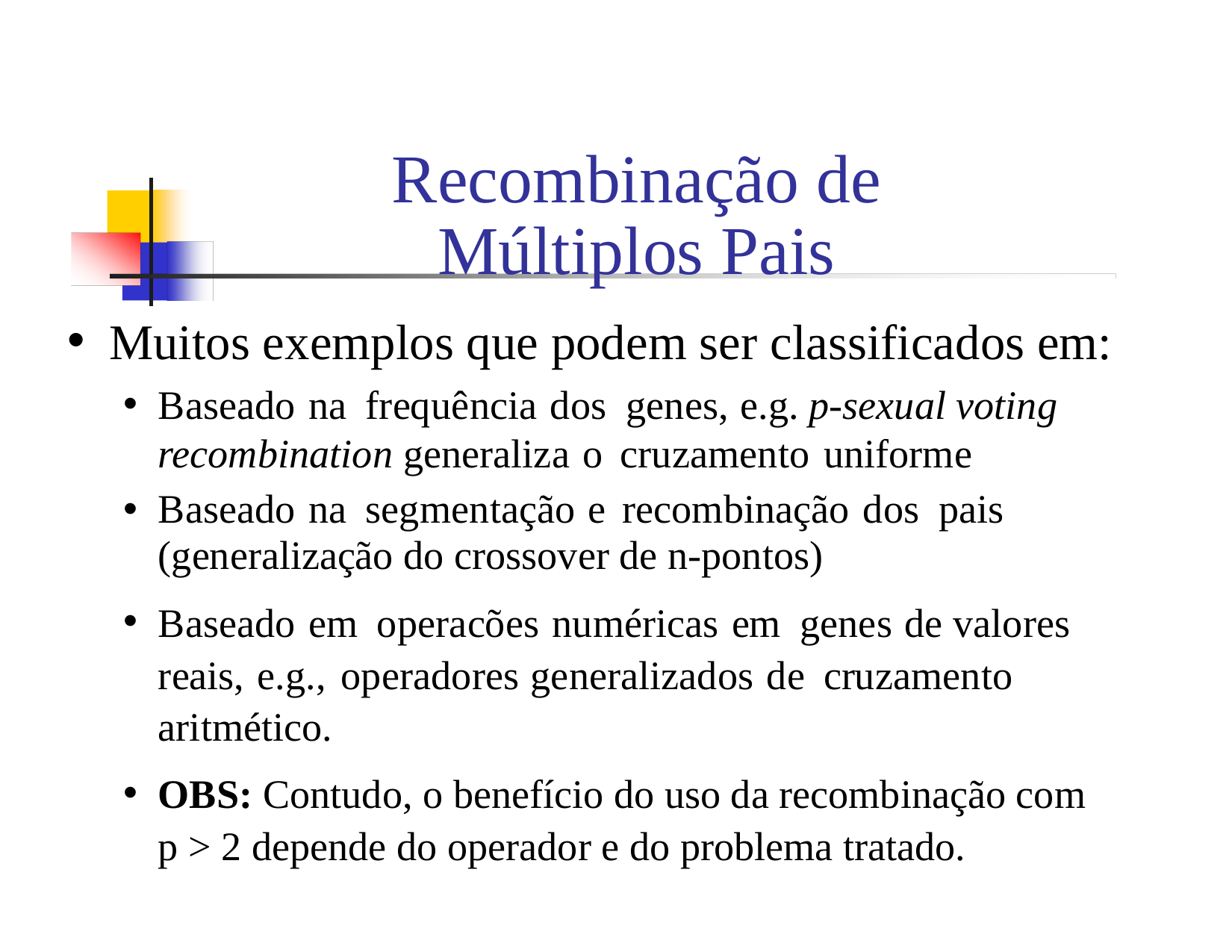

Recombinação de Múltiplos Pais

Muitos exemplos que podem ser classificados em:
Baseado na frequência dos genes, e.g. p-sexual voting recombination generaliza o cruzamento uniforme
Baseado na segmentação e recombinação dos pais (generalização do crossover de n-pontos)
Baseado em operacões numéricas em genes de valores reais, e.g., operadores generalizados de cruzamento aritmético.
OBS: Contudo, o benefício do uso da recombinação com p > 2 depende do operador e do problema tratado.